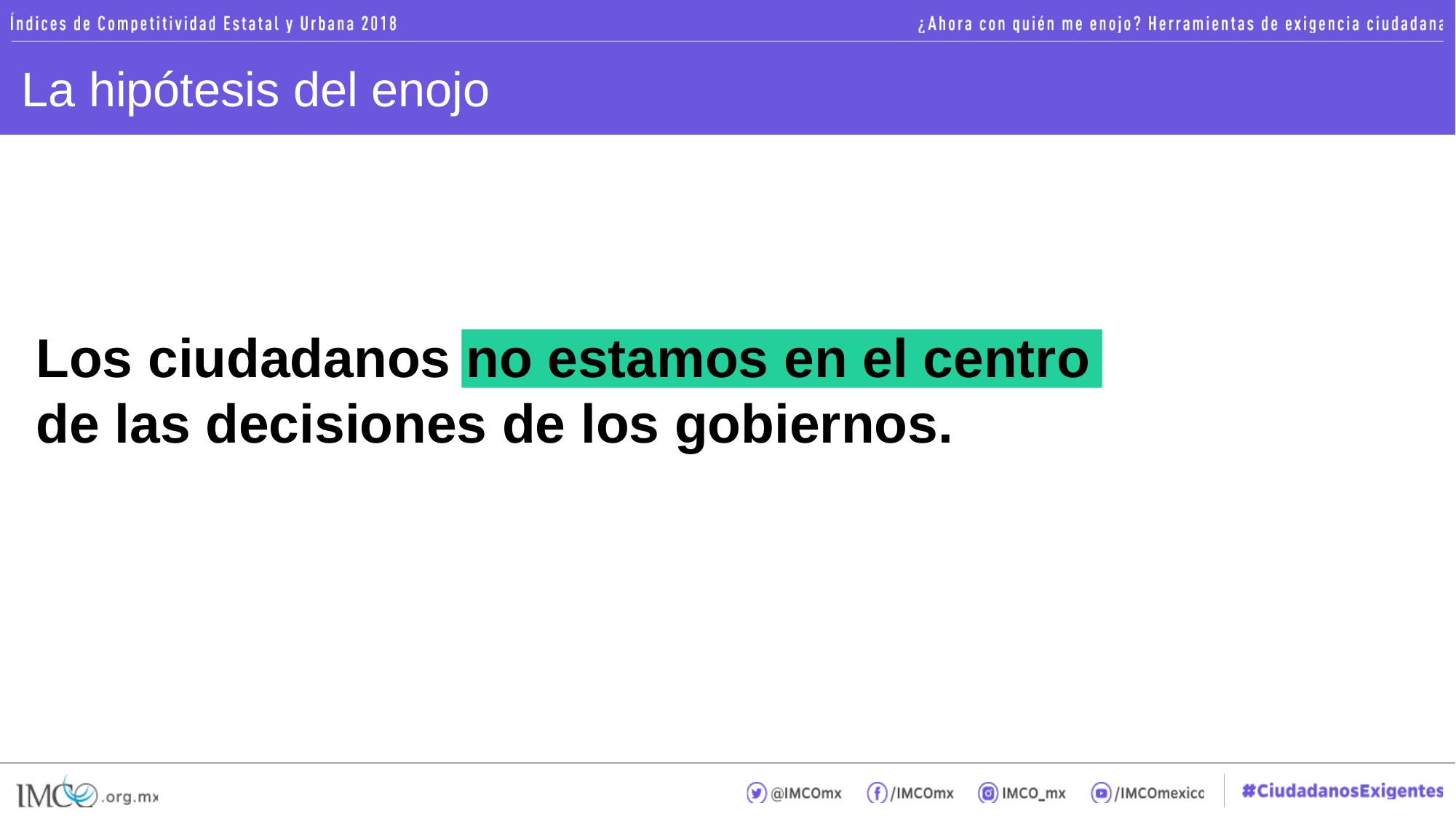

# La hipótesis del enojo
Los ciudadanos no estamos en el centro de las decisiones de los gobiernos.